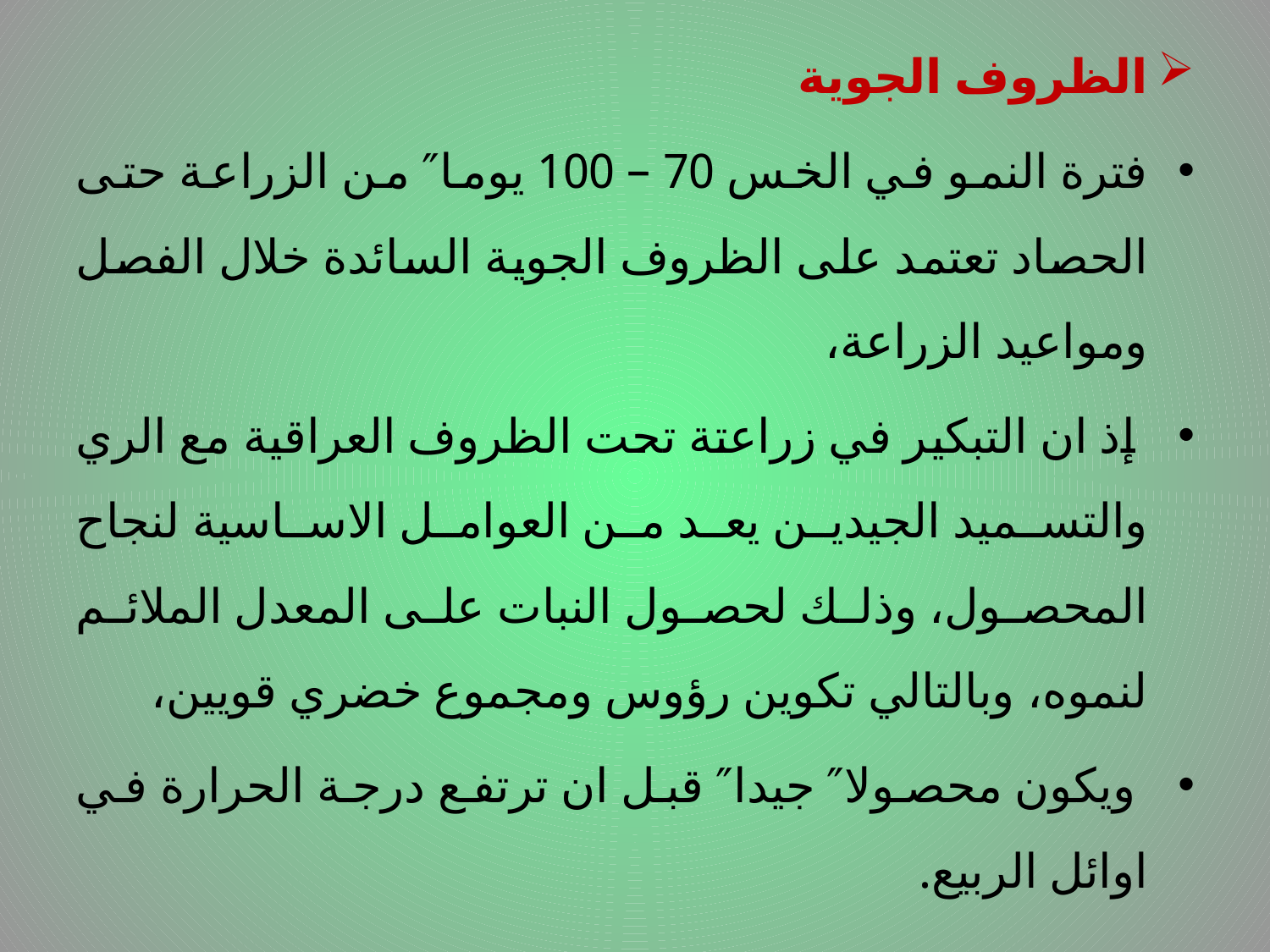

الظروف الجوية
فترة النمو في الخس 70 – 100 يوما″ من الزراعة حتى الحصاد تعتمد على الظروف الجوية السائدة خلال الفصل ومواعيد الزراعة،
 إذ ان التبكير في زراعتة تحت الظروف العراقية مع الري والتسميد الجيدين يعد من العوامل الاساسية لنجاح المحصول، وذلك لحصول النبات على المعدل الملائم لنموه، وبالتالي تكوين رؤوس ومجموع خضري قويين،
 ويكون محصولا″ جيدا″ قبل ان ترتفع درجة الحرارة في اوائل الربيع.

# .